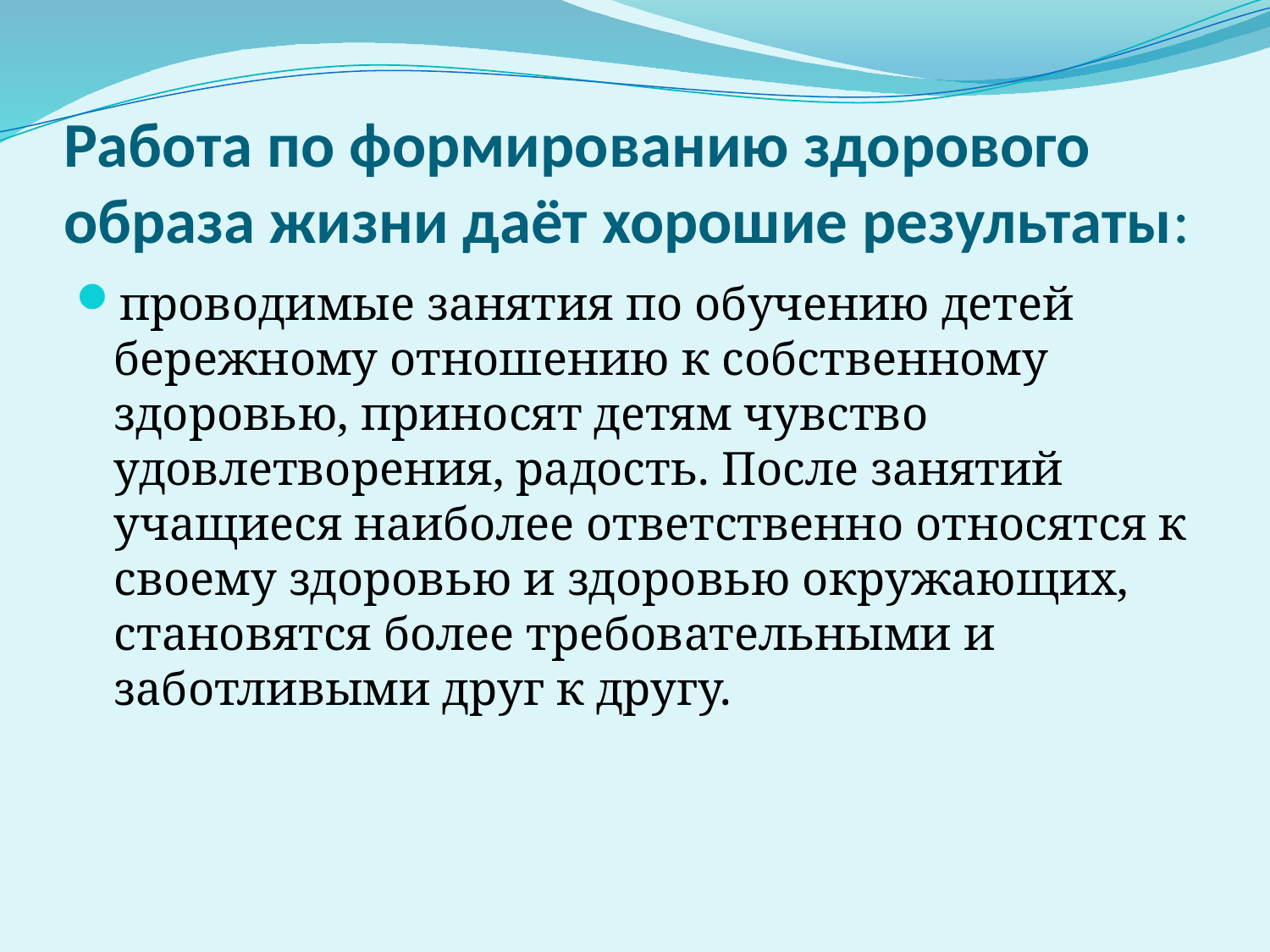

# Работа по формированию здорового образа жизни даёт хорошие результаты:
проводимые занятия по обучению детей бережному отношению к собственному здоровью, приносят детям чувство удовлетворения, радость. После занятий учащиеся наиболее ответственно относятся к своему здоровью и здоровью окружающих, становятся более требовательными и заботливыми друг к другу.